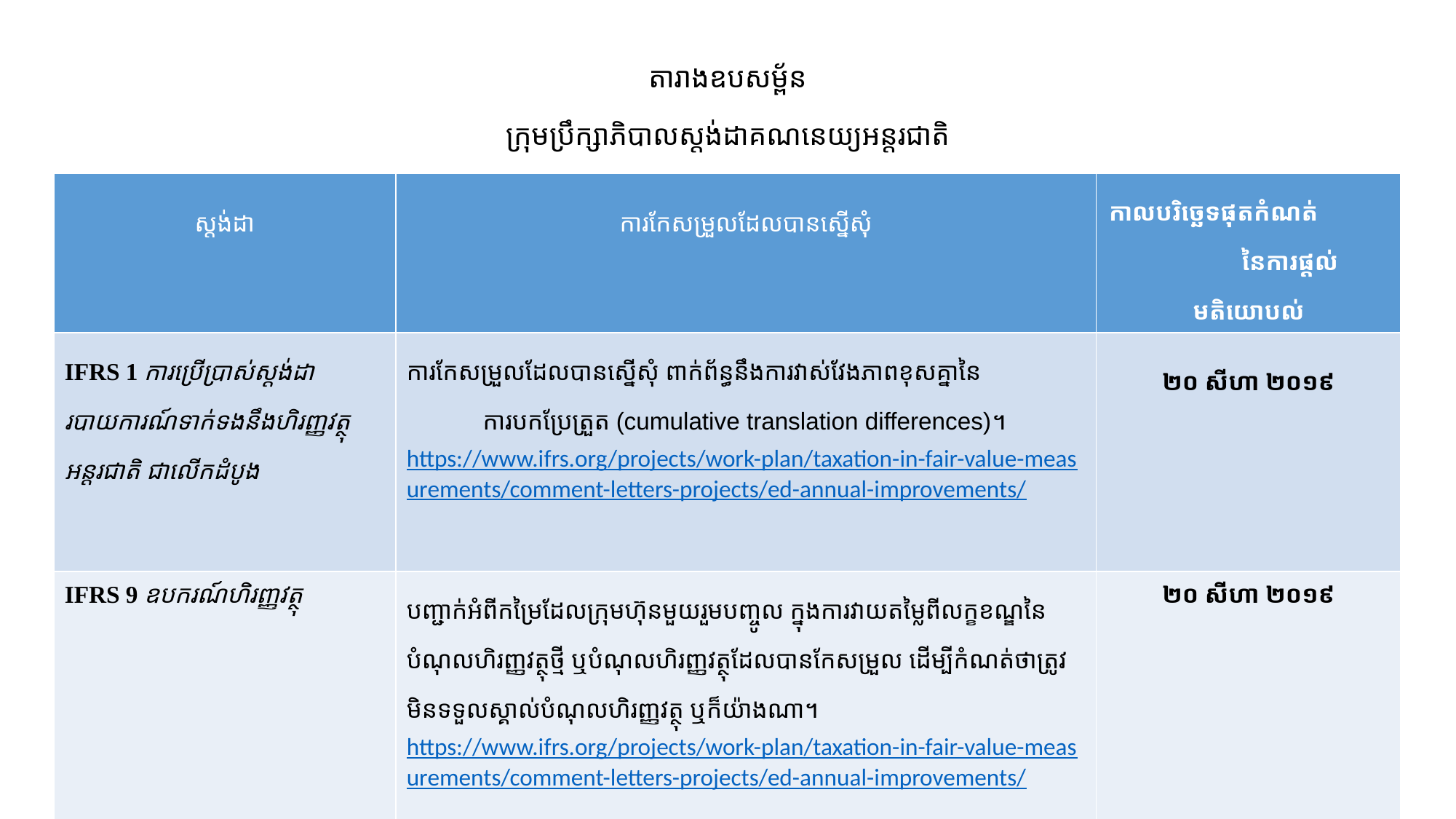

# តារាងឧបសម្ព័ន ក្រុមប្រឹក្សាភិបាលស្តង់ដាគណនេយ្យអន្តរជាតិ
| ស្តង់ដា | ការកែសម្រួលដែលបានស្នើសុំ | កាលបរិច្ឆេទផុតកំណត់ នៃការផ្តល់មតិយោបល់ |
| --- | --- | --- |
| IFRS 1 ការប្រើប្រាស់ស្តង់ដា របាយការណ៍ទាក់ទងនឹងហិរញ្ញវត្ថុអន្តរជាតិ ជាលើកដំបូង | ការកែសម្រួលដែលបានស្នើសុំ ពាក់ព័ន្ធនឹងការវាស់វែងភាពខុសគ្នានៃ ការបកប្រែត្រួត (cumulative translation differences)។ https://www.ifrs.org/projects/work-plan/taxation-in-fair-value-measurements/comment-letters-projects/ed-annual-improvements/ | ២០ សីហា ២០១៩ |
| IFRS 9 ឧបករណ៍ហិរញ្ញវត្ថុ | បញ្ជាក់អំពីកម្រៃដែលក្រុមហ៊ុនមួយរួមបញ្ចូល ក្នុងការវាយតម្លៃពីលក្ខខណ្ឌនៃបំណុលហិរញ្ញវត្ថុថ្មី ឬបំណុលហិរញ្ញវត្ថុដែលបានកែសម្រួល ដើម្បីកំណត់ថាត្រូវមិនទទួលស្គាល់បំណុលហិរញ្ញវត្ថុ ឬក៏យ៉ាងណា។ https://www.ifrs.org/projects/work-plan/taxation-in-fair-value-measurements/comment-letters-projects/ed-annual-improvements/ | ២០ សីហា ២០១៩ |
1